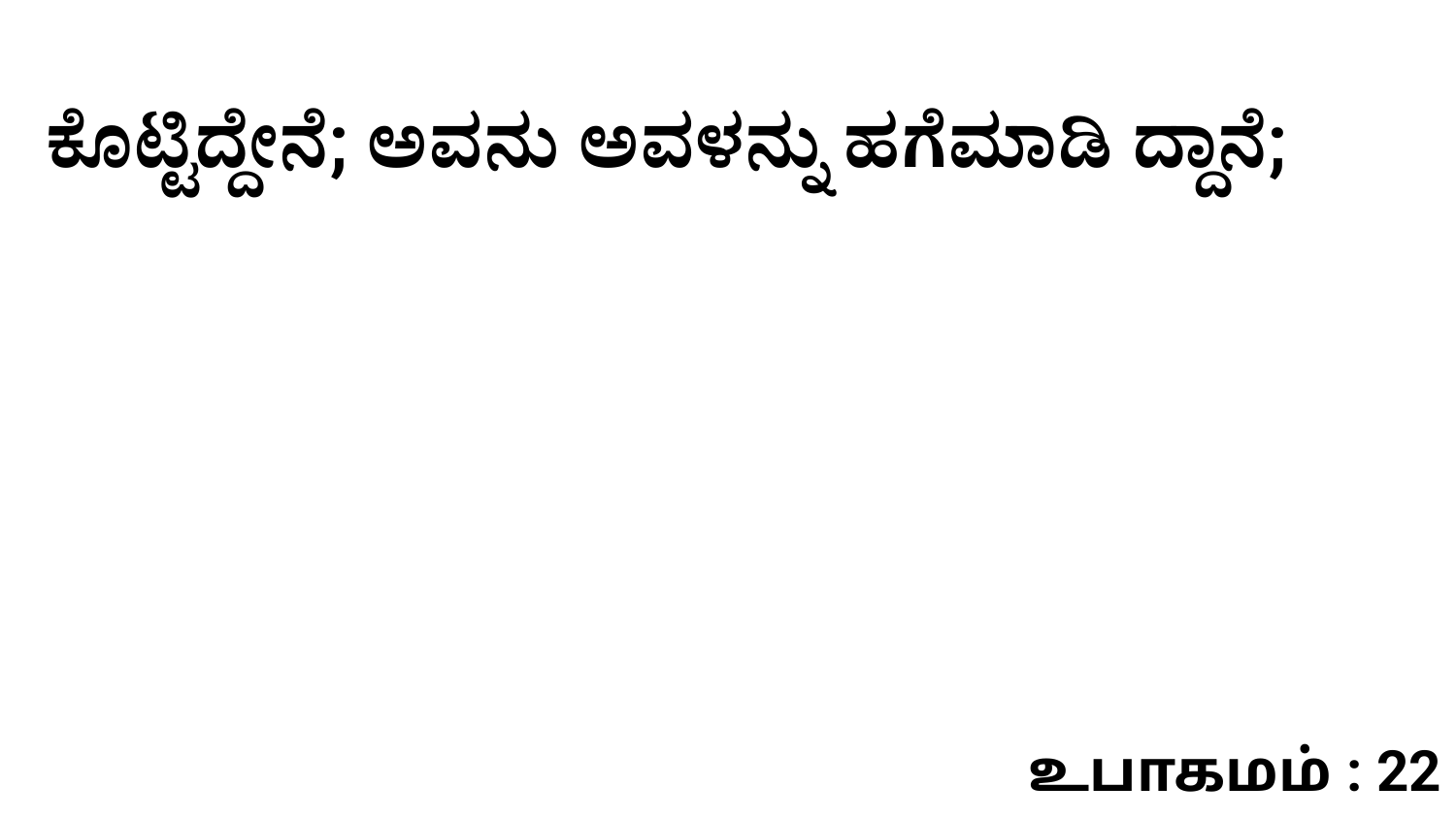

ಕೊಟ್ಟಿದ್ದೇನೆ; ಅವನು ಅವಳನ್ನು ಹಗೆಮಾಡಿ ದ್ದಾನೆ;
உபாகமம் : 22